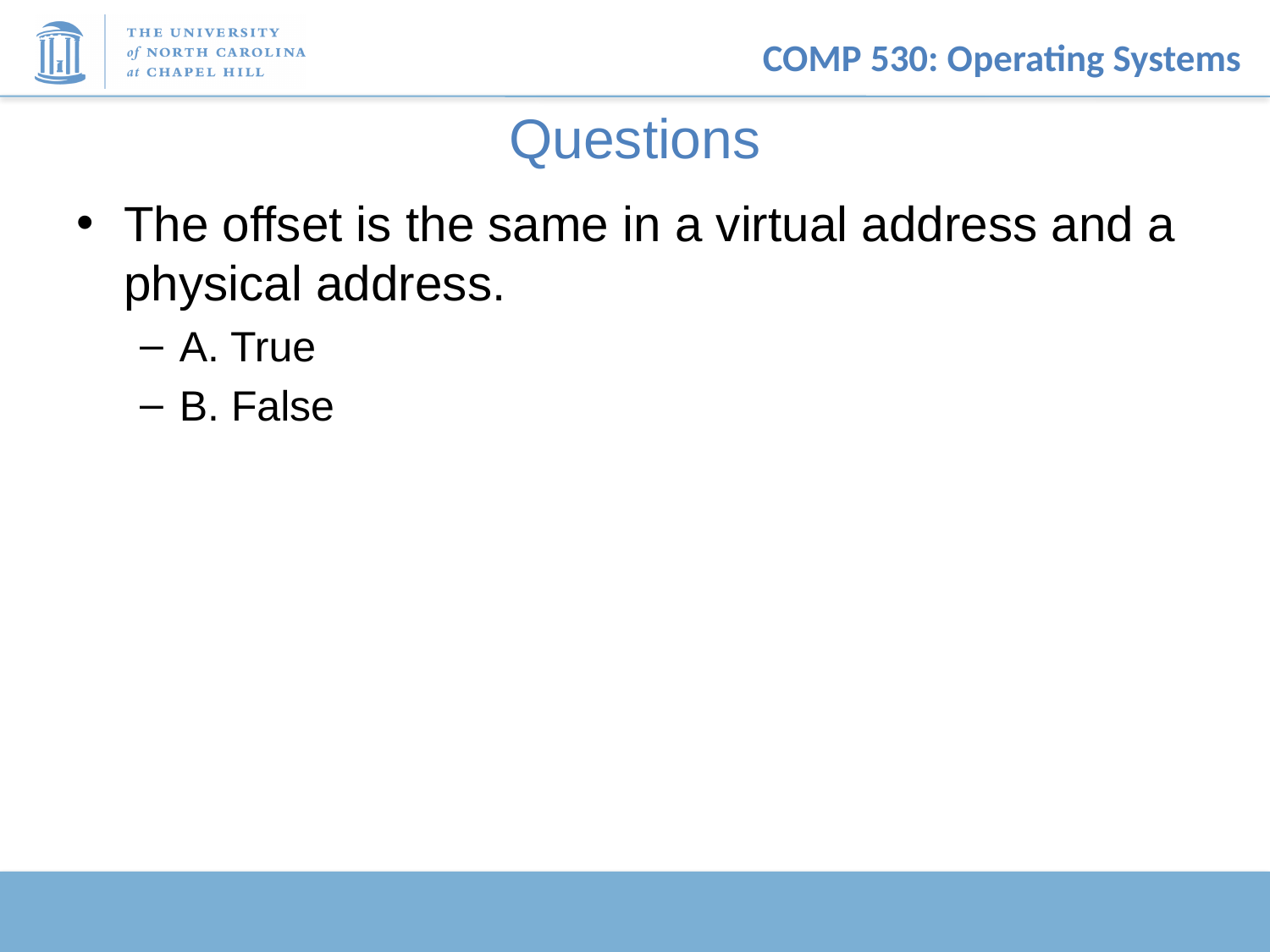

# Questions
The offset is the same in a virtual address and a physical address.
A. True
B. False